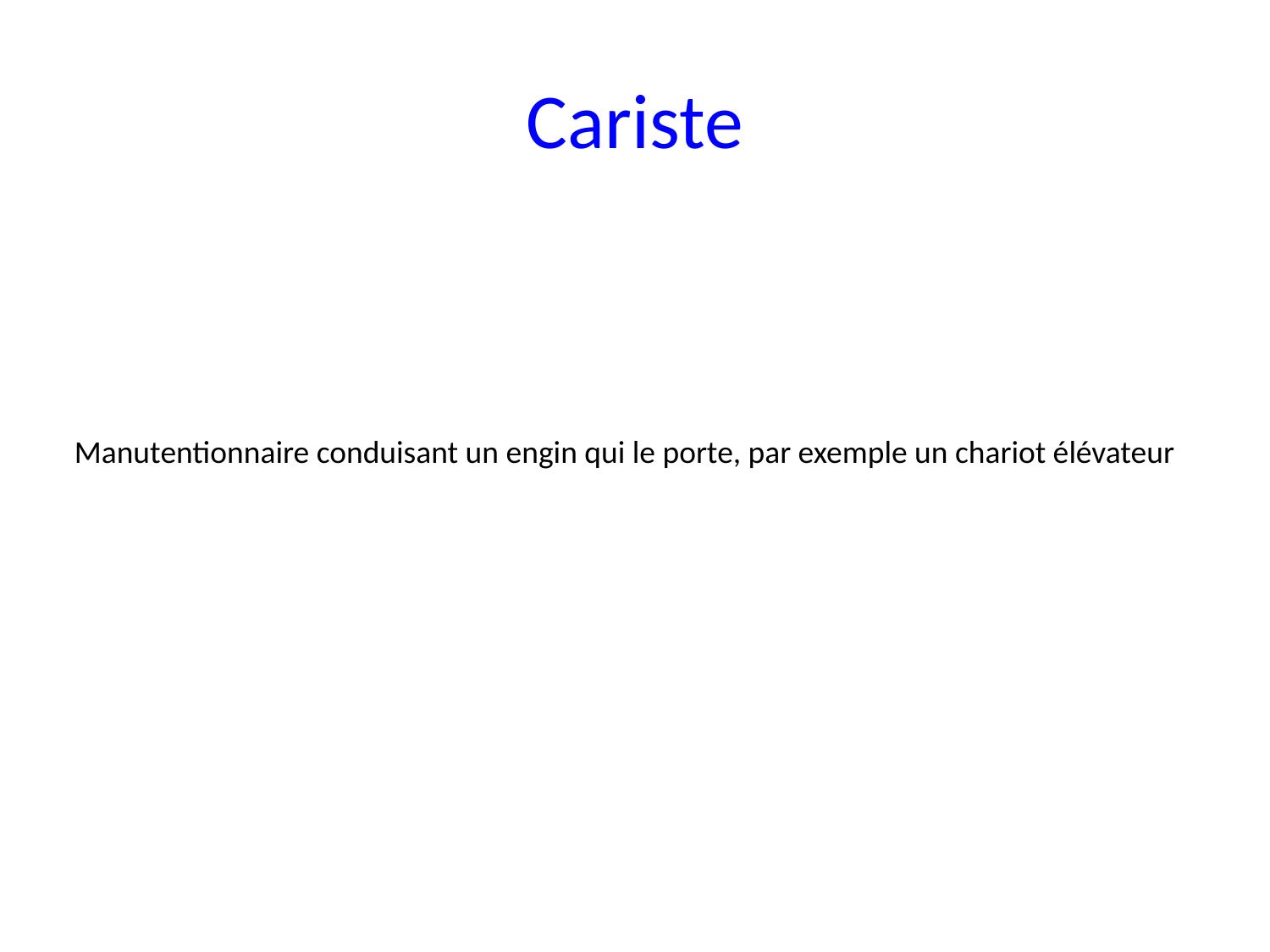

# Cariste
Manutentionnaire conduisant un engin qui le porte, par exemple un chariot élévateur